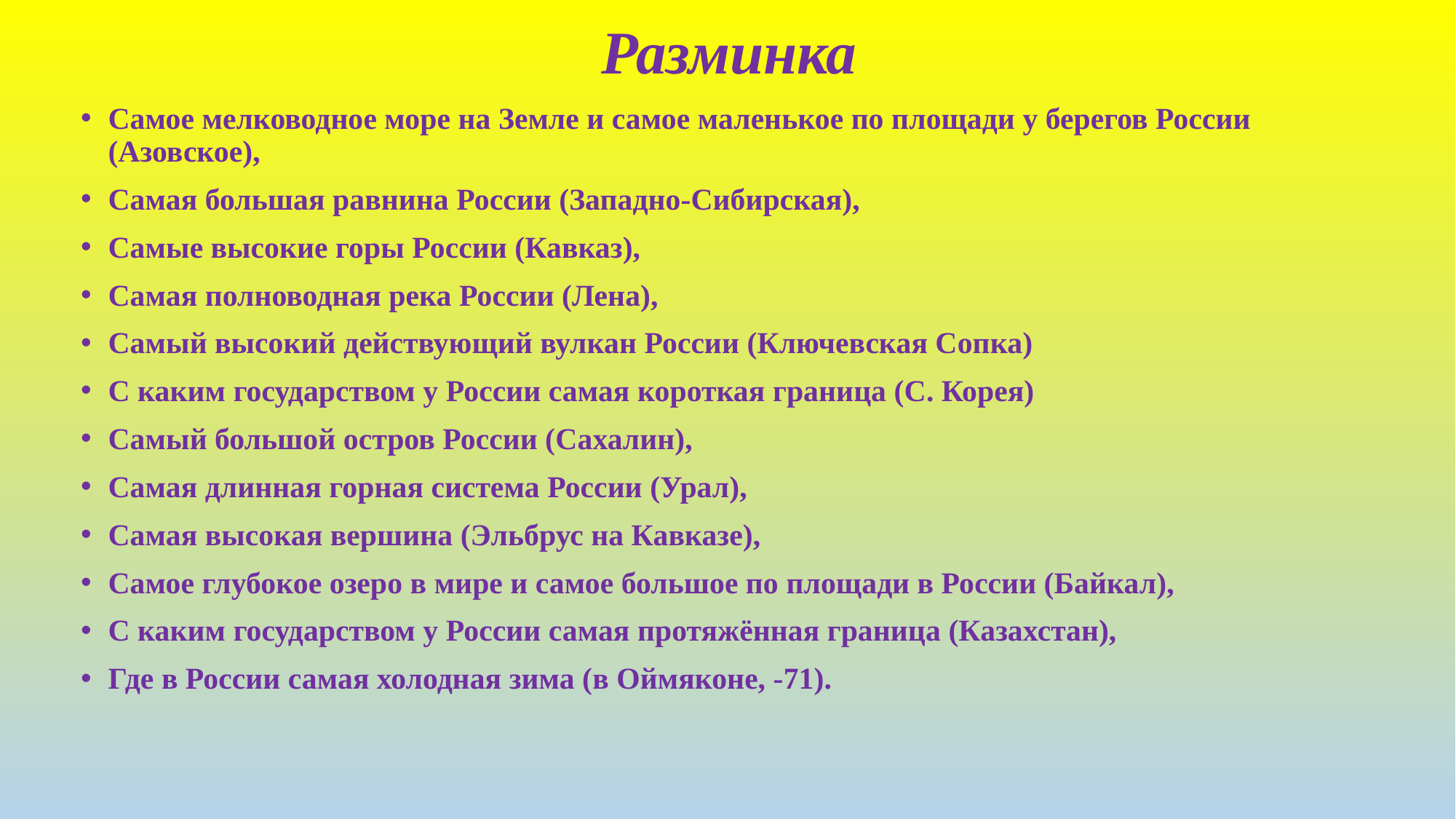

# Разминка
Самое мелководное море на Земле и самое маленькое по площади у берегов России (Азовское),
Самая большая равнина России (Западно-Сибирская),
Самые высокие горы России (Кавказ),
Самая полноводная река России (Лена),
Самый высокий действующий вулкан России (Ключевская Сопка)
С каким государством у России самая короткая граница (С. Корея)
Самый большой остров России (Сахалин),
Самая длинная горная система России (Урал),
Самая высокая вершина (Эльбрус на Кавказе),
Самое глубокое озеро в мире и самое большое по площади в России (Байкал),
С каким государством у России самая протяжённая граница (Казахстан),
Где в России самая холодная зима (в Оймяконе, -71).